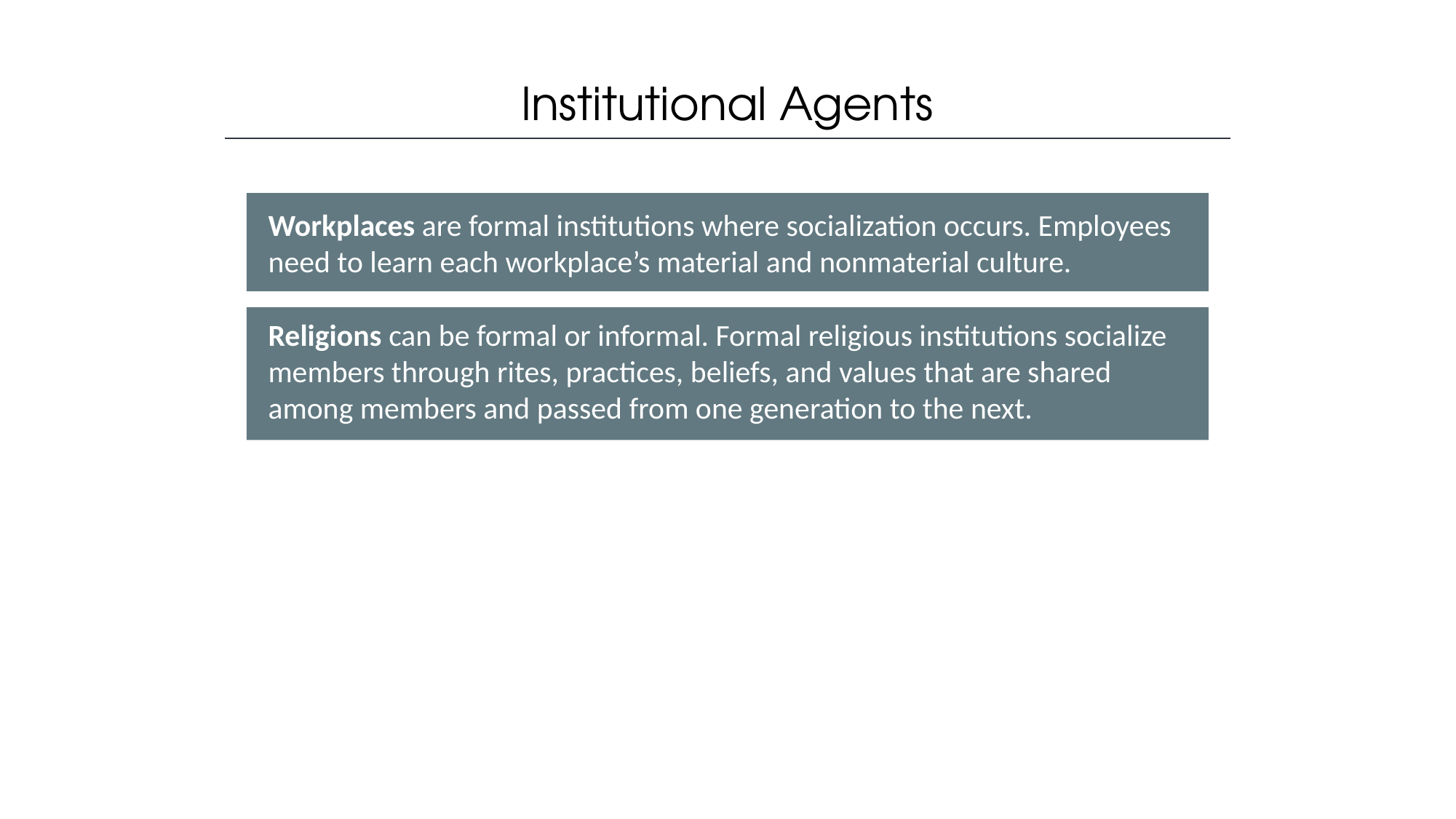

Institutional Agents
HAWKES LEARNING

Workplaces are formal institutions where socialization occurs. Employees need to learn each workplace’s material and nonmaterial culture.

Religions can be formal or informal. Formal religious institutions socialize members through rites, practices, beliefs, and values that are shared among members and passed from one generation to the next.